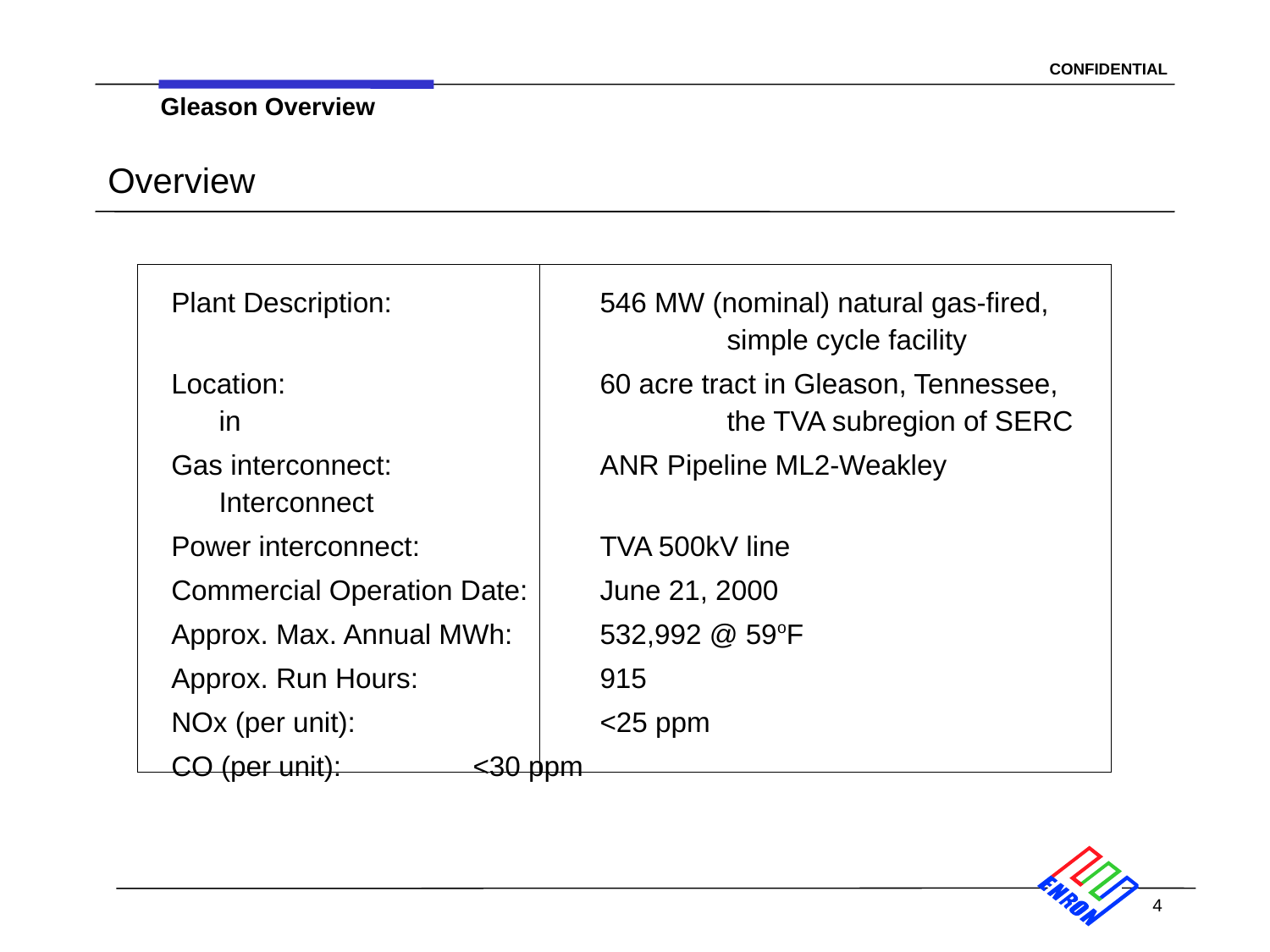

4
Gleason Overview
# Overview

Plant Description:		546 MW (nominal) natural gas-fired, 				simple cycle facility
Location:			60 acre tract in Gleason, Tennessee, in 				the TVA subregion of SERC
Gas interconnect:		ANR Pipeline ML2-Weakley Interconnect
Power interconnect:		TVA 500kV line
Commercial Operation Date:	June 21, 2000
Approx. Max. Annual MWh:	532,992 @ 59oF
Approx. Run Hours:		915
NOx (per unit):		<25 ppm
CO (per unit):		<30 ppm